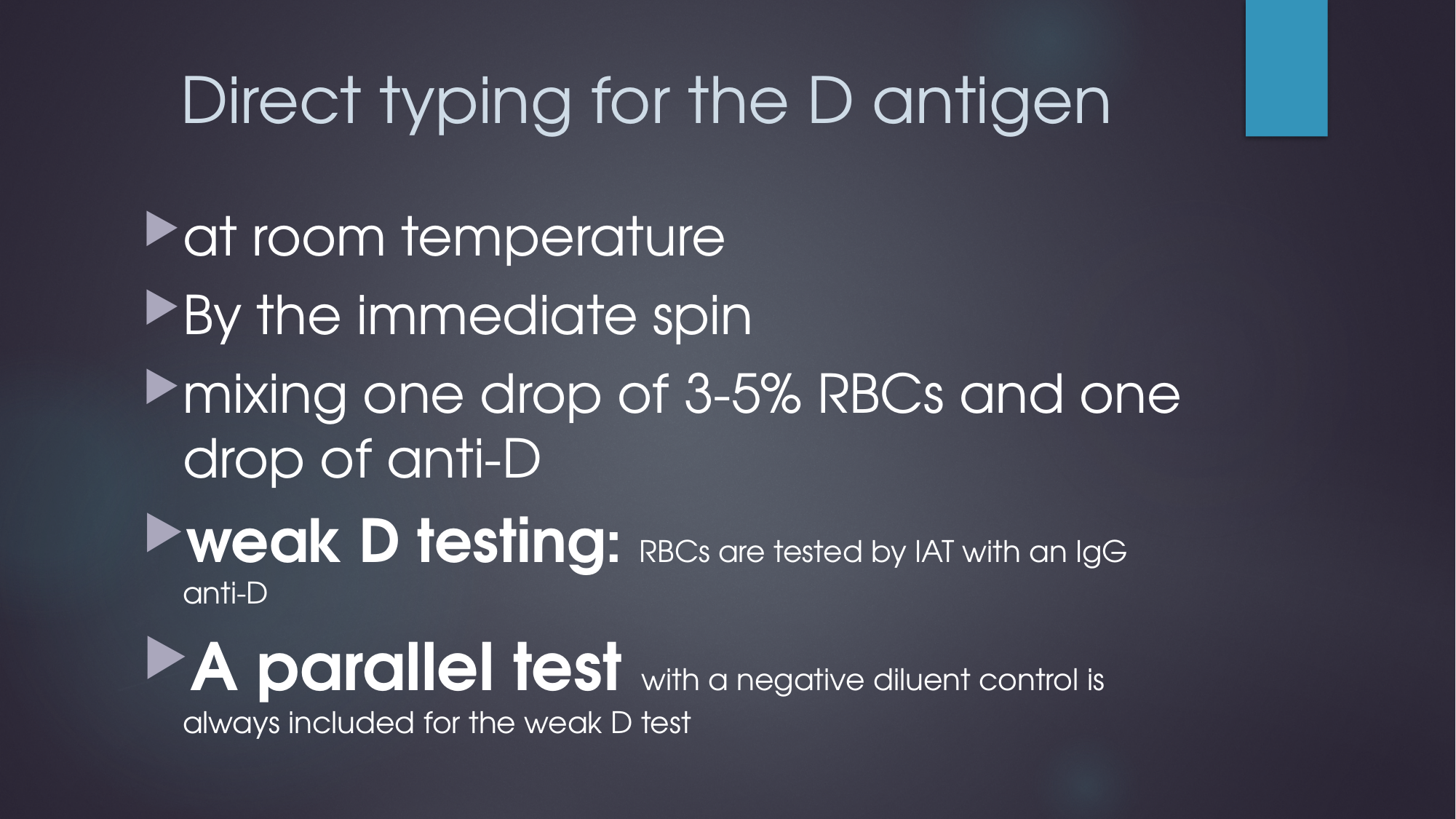

# Direct typing for the D antigen
at room temperature
By the immediate spin
mixing one drop of 3-5% RBCs and one drop of anti-D
weak D testing: RBCs are tested by IAT with an IgG anti-D
A parallel test with a negative diluent control is always included for the weak D test